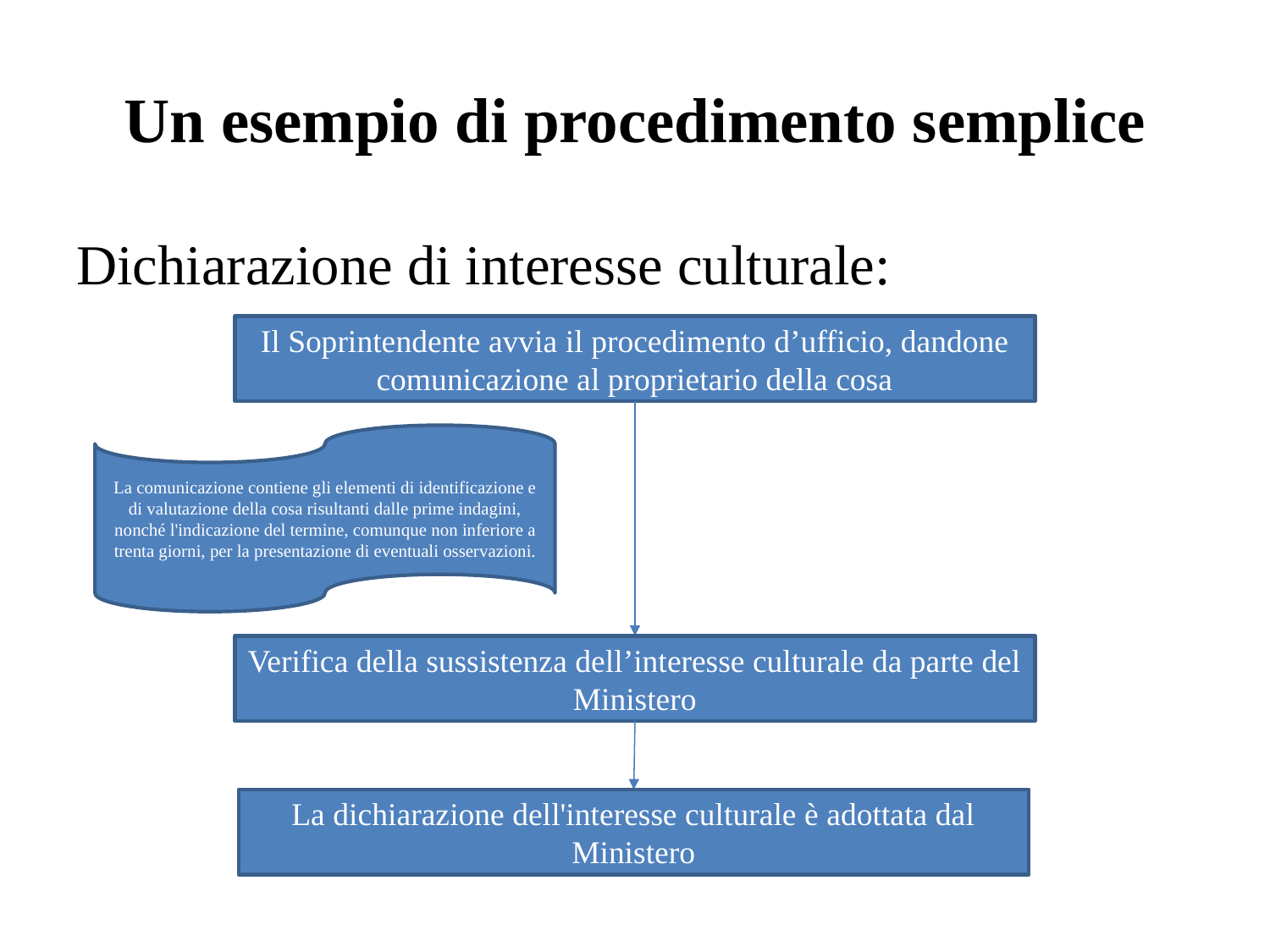

# Un esempio di procedimento semplice
Dichiarazione di interesse culturale:

Il Soprintendente avvia il procedimento d’ufficio, dandone comunicazione al proprietario della cosa
La comunicazione contiene gli elementi di identificazione e di valutazione della cosa risultanti dalle prime indagini, nonché l'indicazione del termine, comunque non inferiore a trenta giorni, per la presentazione di eventuali osservazioni.
Verifica della sussistenza dell’interesse culturale da parte del Ministero
La dichiarazione dell'interesse culturale è adottata dal Ministero